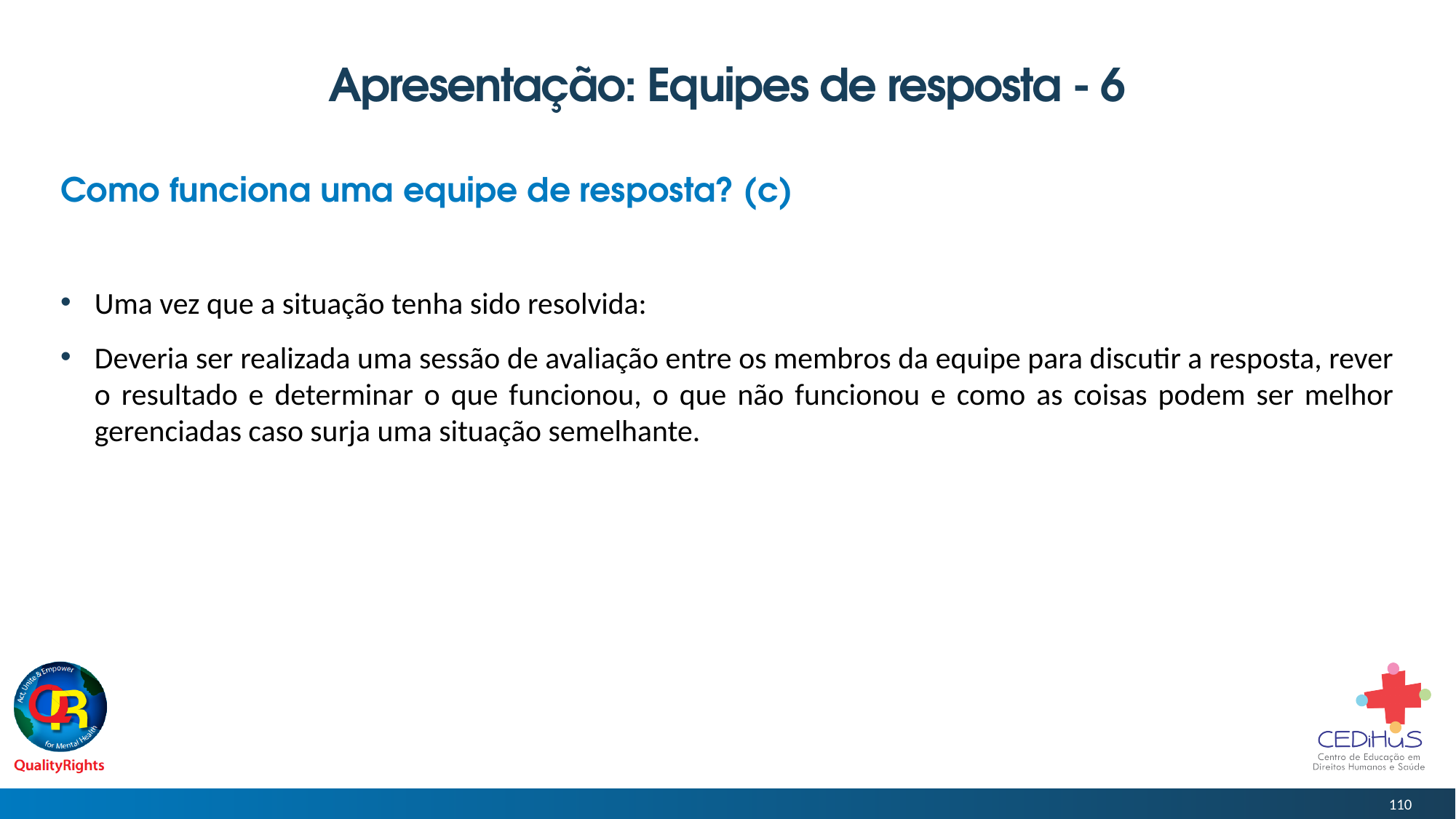

# Apresentação: Equipes de resposta - 6
Como funciona uma equipe de resposta? (c)
Uma vez que a situação tenha sido resolvida:
Deveria ser realizada uma sessão de avaliação entre os membros da equipe para discutir a resposta, rever o resultado e determinar o que funcionou, o que não funcionou e como as coisas podem ser melhor gerenciadas caso surja uma situação semelhante.